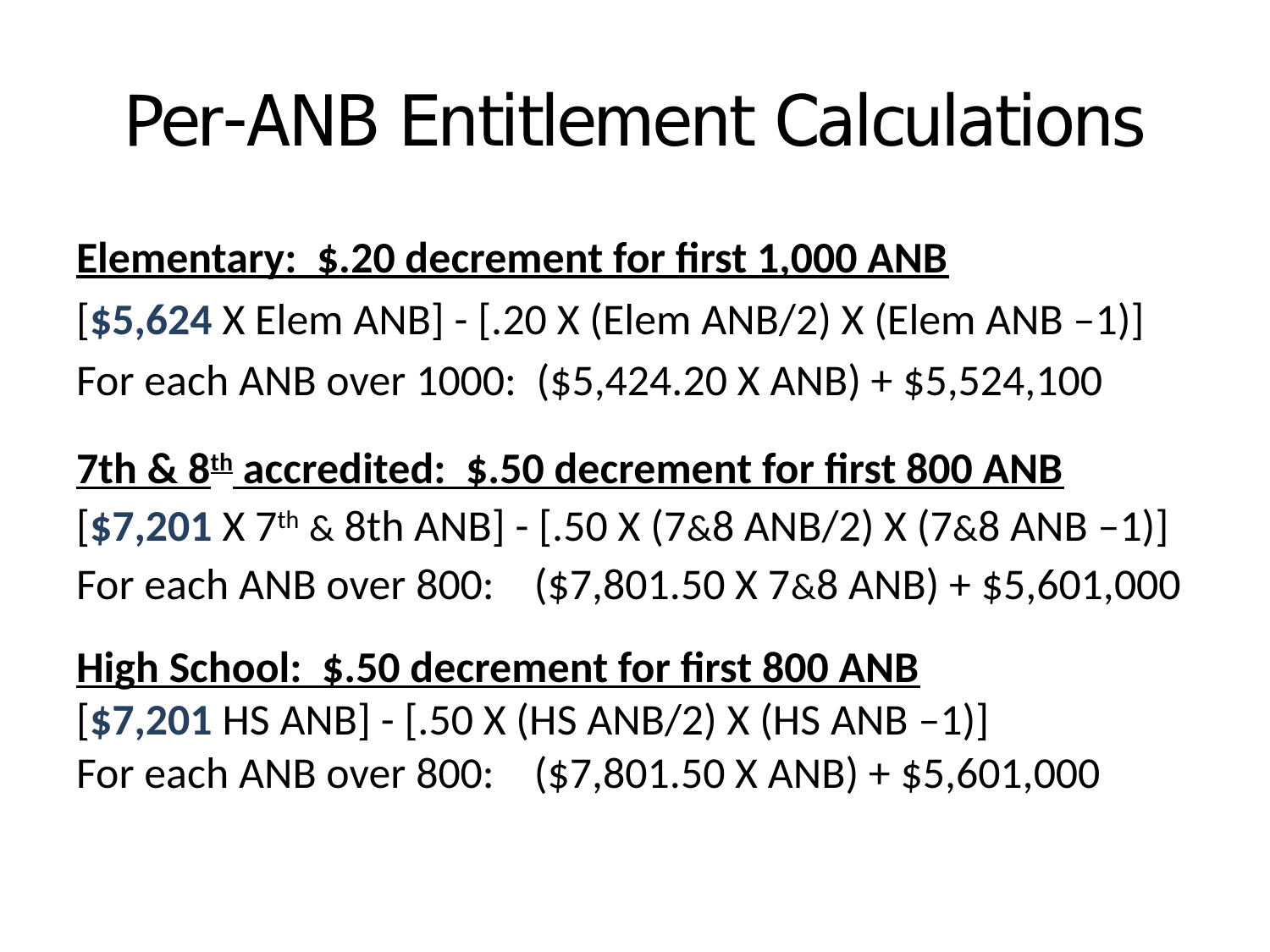

# Per-ANB Entitlement Calculations
Elementary:  $.20 decrement for first 1,000 ANB
[$5,624 X Elem ANB] - [.20 X (Elem ANB/2) X (Elem ANB –1)]
For each ANB over 1000:  ($5,424.20 X ANB) + $5,524,100

7th & 8th accredited:  $.50 decrement for first 800 ANB
[$7,201 X 7th & 8th ANB] - [.50 X (7&8 ANB/2) X (7&8 ANB –1)]
For each ANB over 800:    ($7,801.50 X 7&8 ANB) + $5,601,000

High School:  $.50 decrement for first 800 ANB
[$7,201 HS ANB] - [.50 X (HS ANB/2) X (HS ANB –1)]
For each ANB over 800:    ($7,801.50 X ANB) + $5,601,000